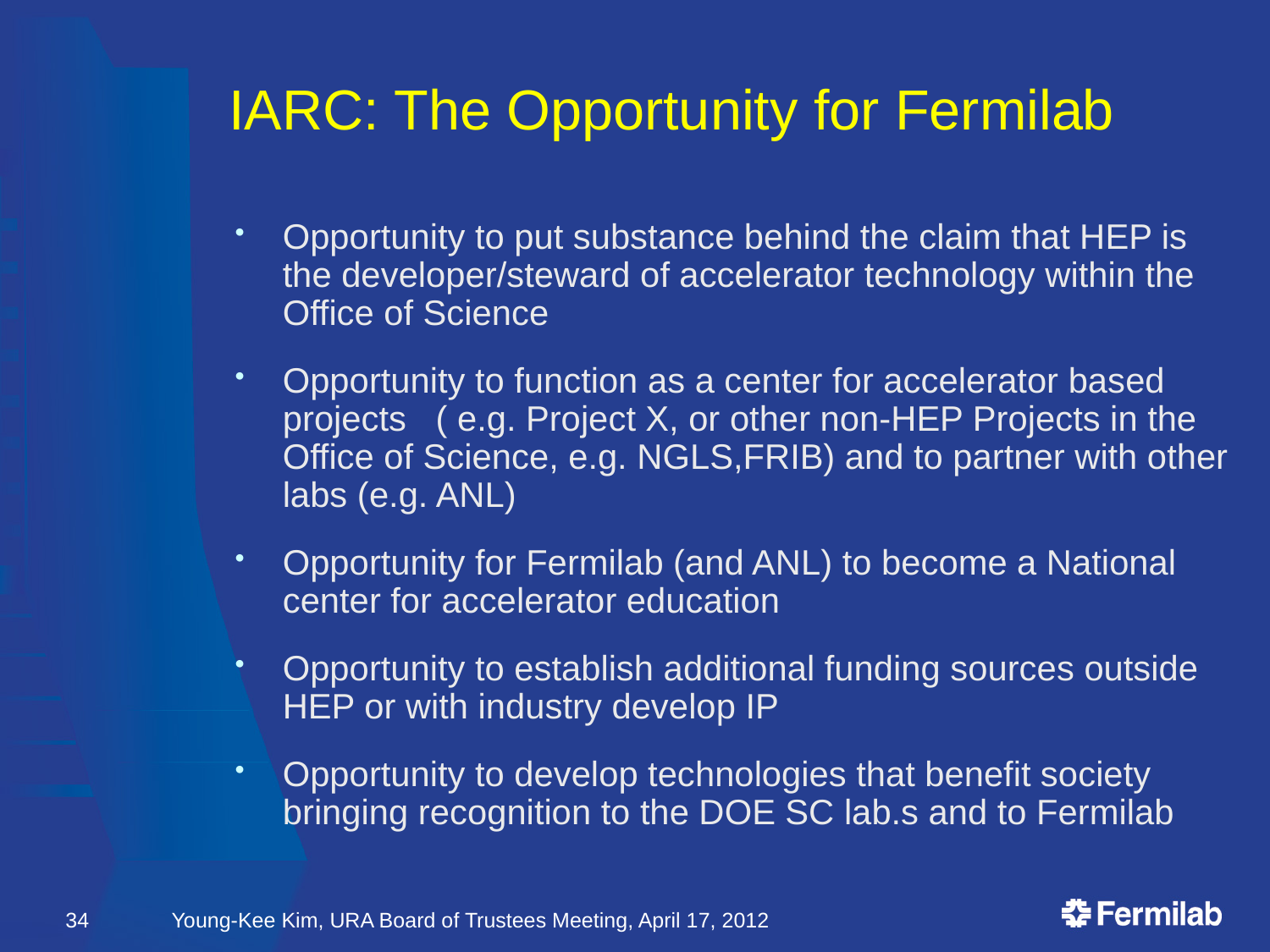

# IARC: The Opportunity for Fermilab
Opportunity to put substance behind the claim that HEP is the developer/steward of accelerator technology within the Office of Science

Opportunity to function as a center for accelerator based projects   ( e.g. Project X, or other non-HEP Projects in the Office of Science, e.g. NGLS,FRIB) and to partner with other labs (e.g. ANL)

Opportunity for Fermilab (and ANL) to become a National center for accelerator education

Opportunity to establish additional funding sources outside HEP or with industry develop IP

Opportunity to develop technologies that benefit society bringing recognition to the DOE SC lab.s and to Fermilab
34
Young-Kee Kim, URA Board of Trustees Meeting, April 17, 2012